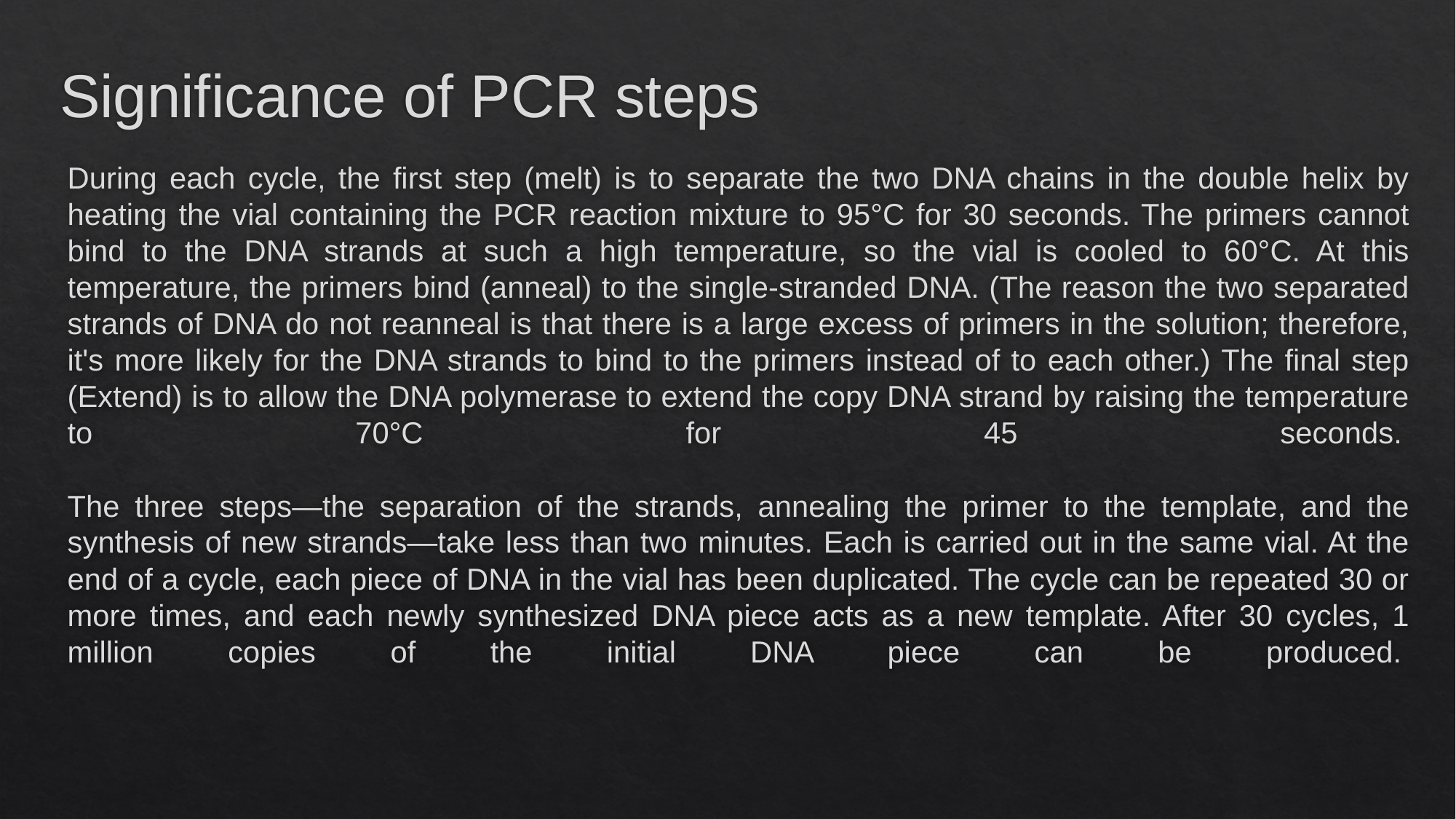

# Significance of PCR steps
During each cycle, the first step (melt) is to separate the two DNA chains in the double helix by heating the vial containing the PCR reaction mixture to 95°C for 30 seconds. The primers cannot bind to the DNA strands at such a high temperature, so the vial is cooled to 60°C. At this temperature, the primers bind (anneal) to the single-stranded DNA. (The reason the two separated strands of DNA do not reanneal is that there is a large excess of primers in the solution; therefore, it's more likely for the DNA strands to bind to the primers instead of to each other.) The final step (Extend) is to allow the DNA polymerase to extend the copy DNA strand by raising the temperature to 70°C for 45 seconds. 
The three steps—the separation of the strands, annealing the primer to the template, and the synthesis of new strands—take less than two minutes. Each is carried out in the same vial. At the end of a cycle, each piece of DNA in the vial has been duplicated. The cycle can be repeated 30 or more times, and each newly synthesized DNA piece acts as a new template. After 30 cycles, 1 million copies of the initial DNA piece can be produced.